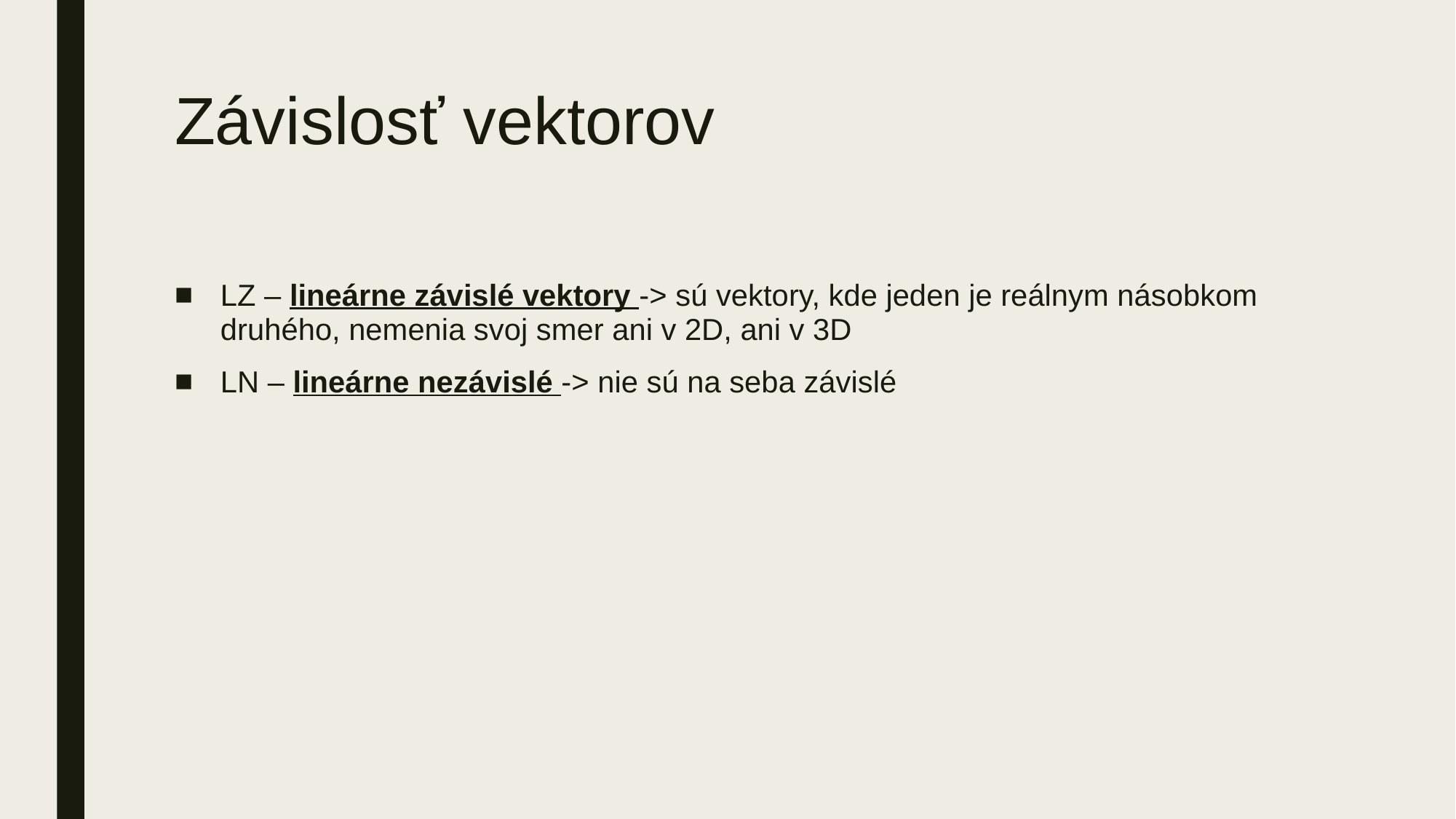

# Závislosť vektorov
LZ – lineárne závislé vektory -> sú vektory, kde jeden je reálnym násobkom druhého, nemenia svoj smer ani v 2D, ani v 3D
LN – lineárne nezávislé -> nie sú na seba závislé